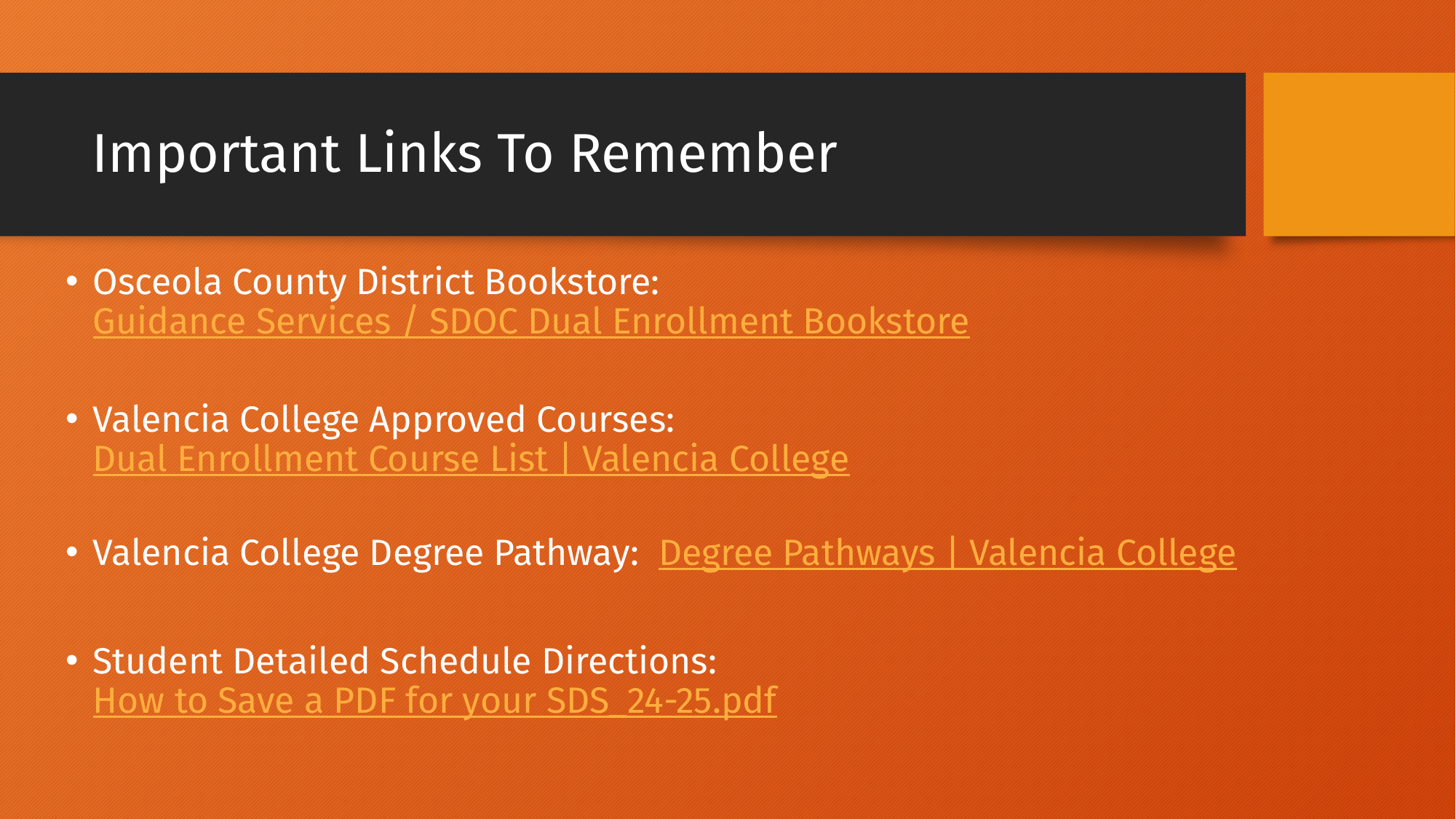

# Important Links To Remember
Osceola County District Bookstore:  Guidance Services / SDOC Dual Enrollment Bookstore
Valencia College Approved Courses:  Dual Enrollment Course List | Valencia College
Valencia College Degree Pathway:  Degree Pathways | Valencia College

Student Detailed Schedule Directions: How to Save a PDF for your SDS_24-25.pdf